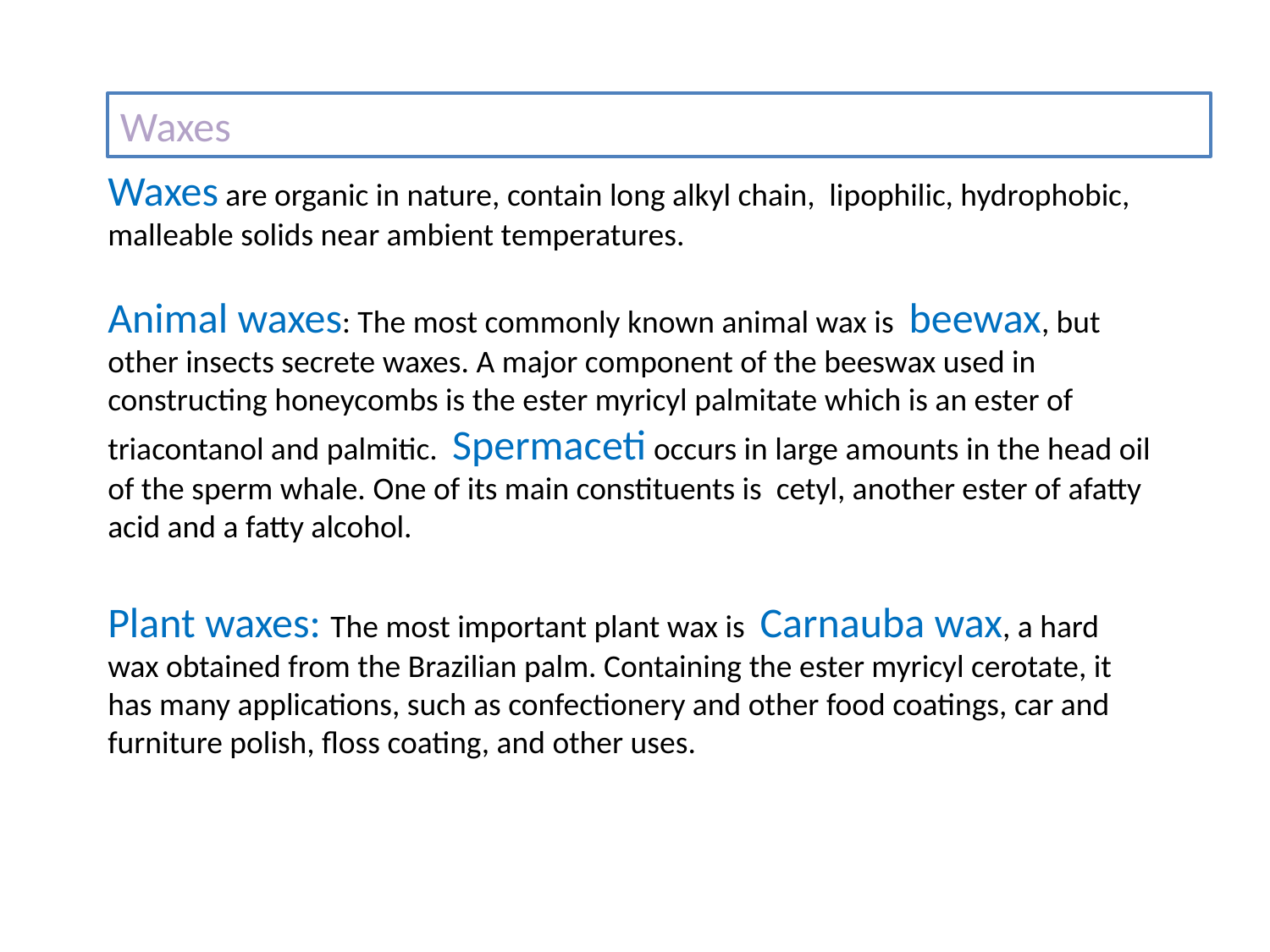

Waxes
Waxes are organic in nature, contain long alkyl chain,  lipophilic, hydrophobic, malleable solids near ambient temperatures.

Animal waxes: The most commonly known animal wax is  beewax, but other insects secrete waxes. A major component of the beeswax used in constructing honeycombs is the ester myricyl palmitate which is an ester of triacontanol and palmitic.  Spermaceti occurs in large amounts in the head oil of the sperm whale. One of its main constituents is  cetyl, another ester of afatty acid and a fatty alcohol.

Plant waxes: The most important plant wax is  Carnauba wax, a hard wax obtained from the Brazilian palm. Containing the ester myricyl cerotate, it has many applications, such as confectionery and other food coatings, car and furniture polish, floss coating, and other uses.